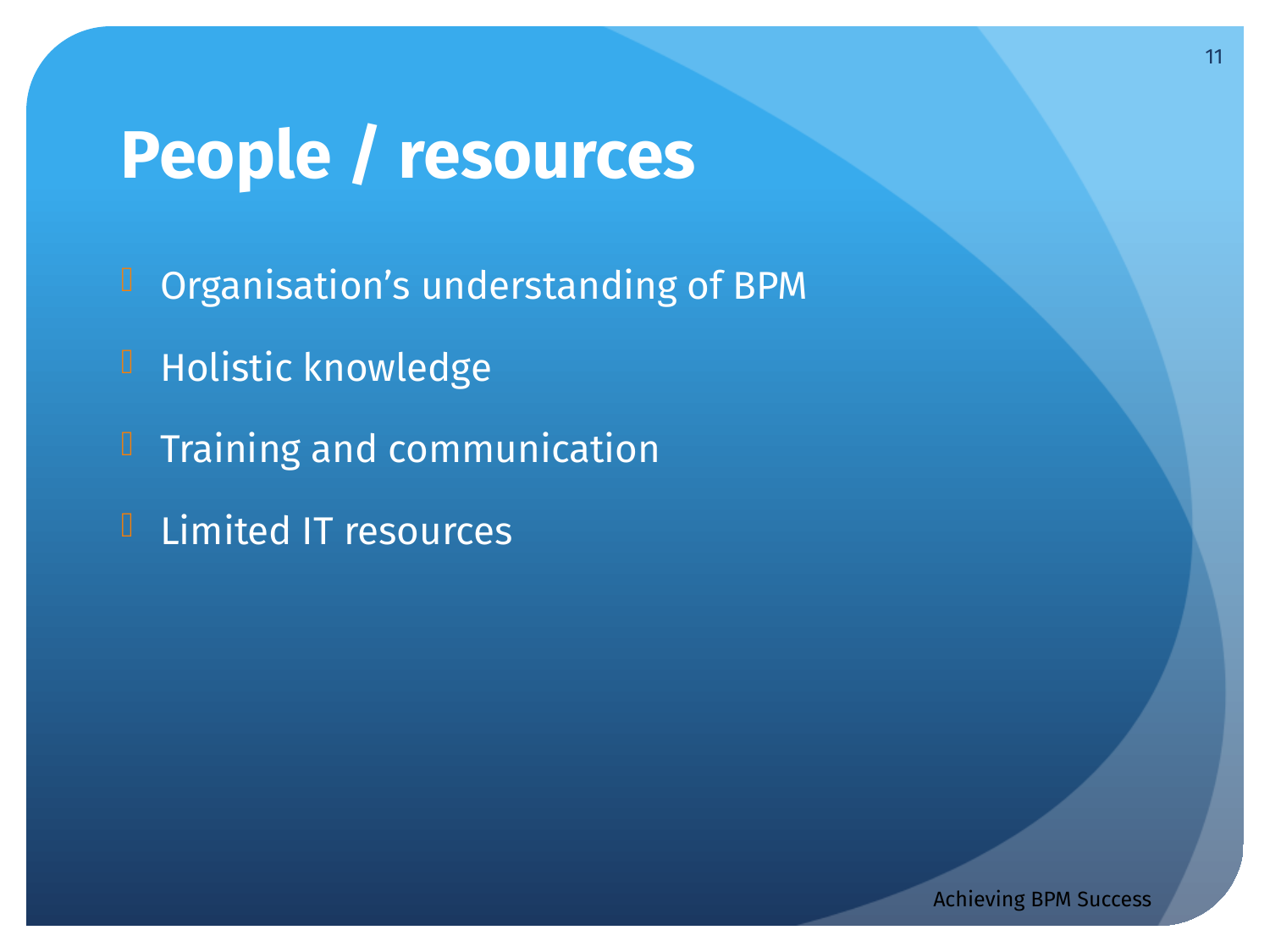

11
# People / resources
Organisation’s understanding of BPM
Holistic knowledge
Training and communication
Limited IT resources
Achieving BPM Success